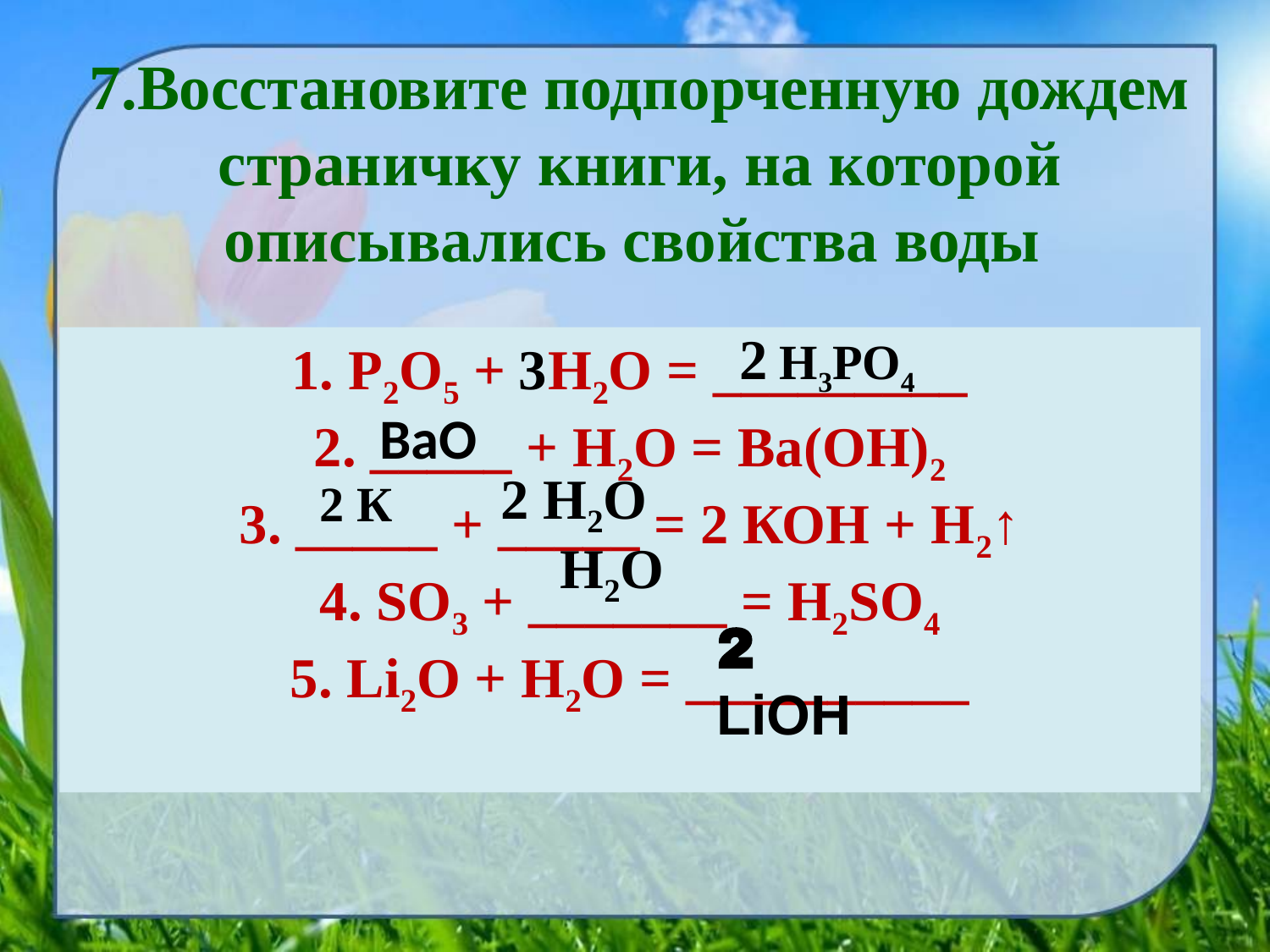

7.Восстановите подпорченную дождем страничку книги, на которой описывались свойства воды

 2 Н3РО4
1. Р2О5 +   Н2О = _________
2. _____ + Н2О = Ва(ОН)2
3. _____ + _____ = 2 КОН + Н2↑
4. SO3 + _______ = H2SO4
5. Li2O + Н2О = __________

3
ВаО
2 Н2О
2 К
Н2О
2 LiOH